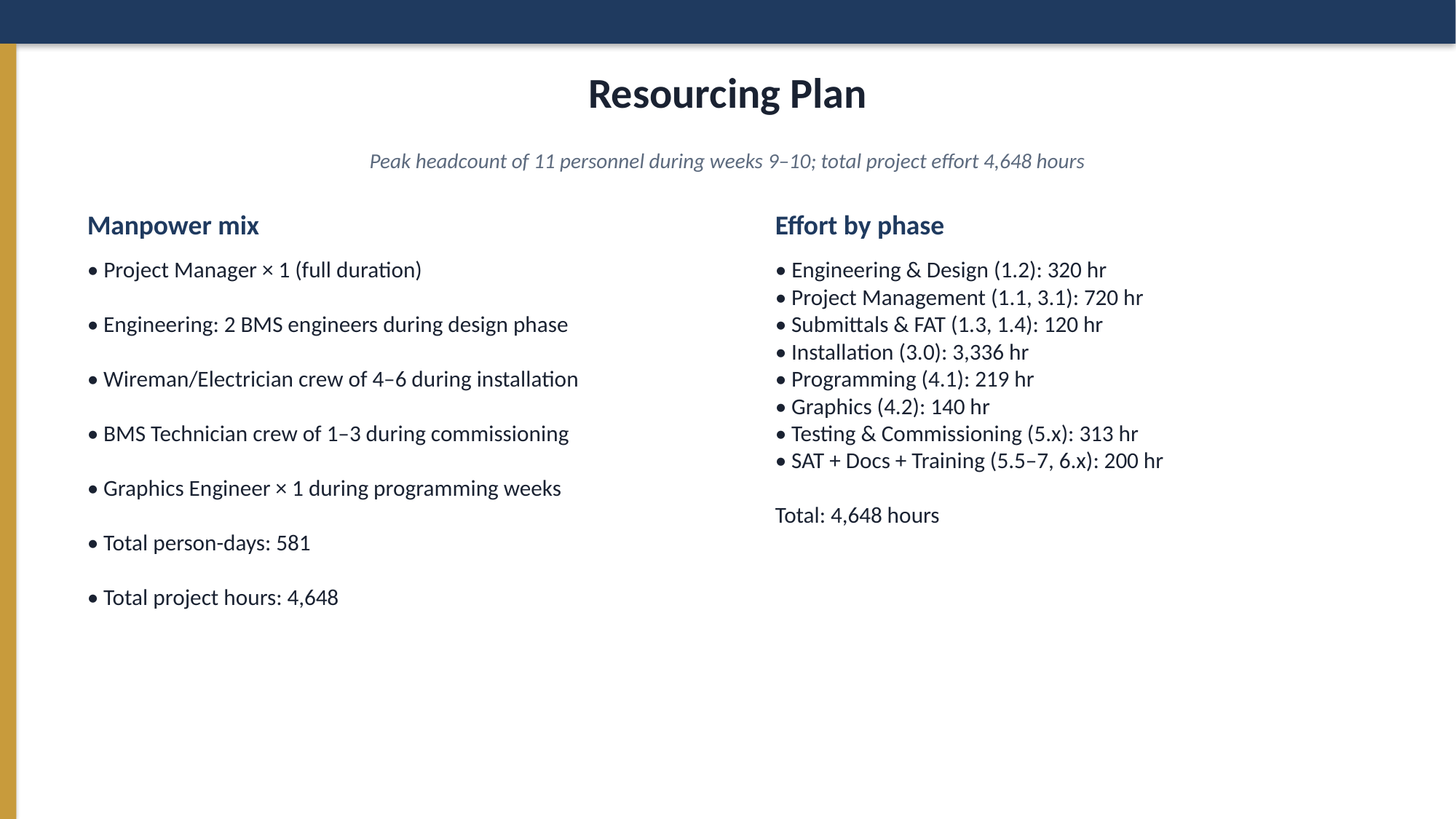

Resourcing Plan
Peak headcount of 11 personnel during weeks 9–10; total project effort 4,648 hours
Manpower mix
• Project Manager × 1 (full duration)
• Engineering: 2 BMS engineers during design phase
• Wireman/Electrician crew of 4–6 during installation
• BMS Technician crew of 1–3 during commissioning
• Graphics Engineer × 1 during programming weeks
• Total person-days: 581
• Total project hours: 4,648
Effort by phase
• Engineering & Design (1.2): 320 hr
• Project Management (1.1, 3.1): 720 hr
• Submittals & FAT (1.3, 1.4): 120 hr
• Installation (3.0): 3,336 hr
• Programming (4.1): 219 hr
• Graphics (4.2): 140 hr
• Testing & Commissioning (5.x): 313 hr
• SAT + Docs + Training (5.5–7, 6.x): 200 hr
Total: 4,648 hours